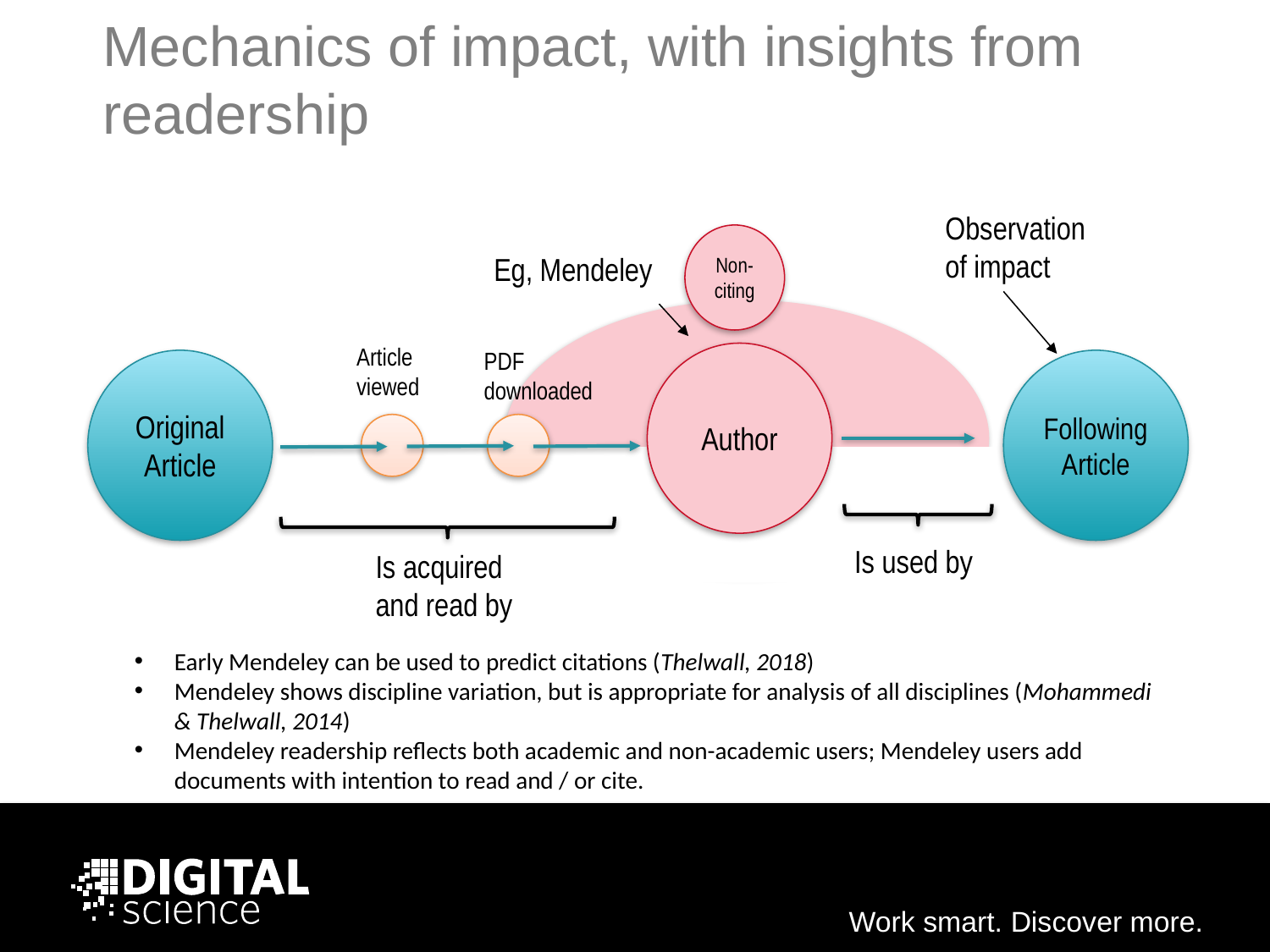

# Mechanics of impact, with insights from readership
Observation of impact
Non-citing
Eg, Mendeley

Article viewed
PDF downloaded
Author
Original Article
Following Article

Is used by
Is acquired and read by
Early Mendeley can be used to predict citations (Thelwall, 2018)
Mendeley shows discipline variation, but is appropriate for analysis of all disciplines (Mohammedi & Thelwall, 2014)
Mendeley readership reflects both academic and non-academic users; Mendeley users add documents with intention to read and / or cite.